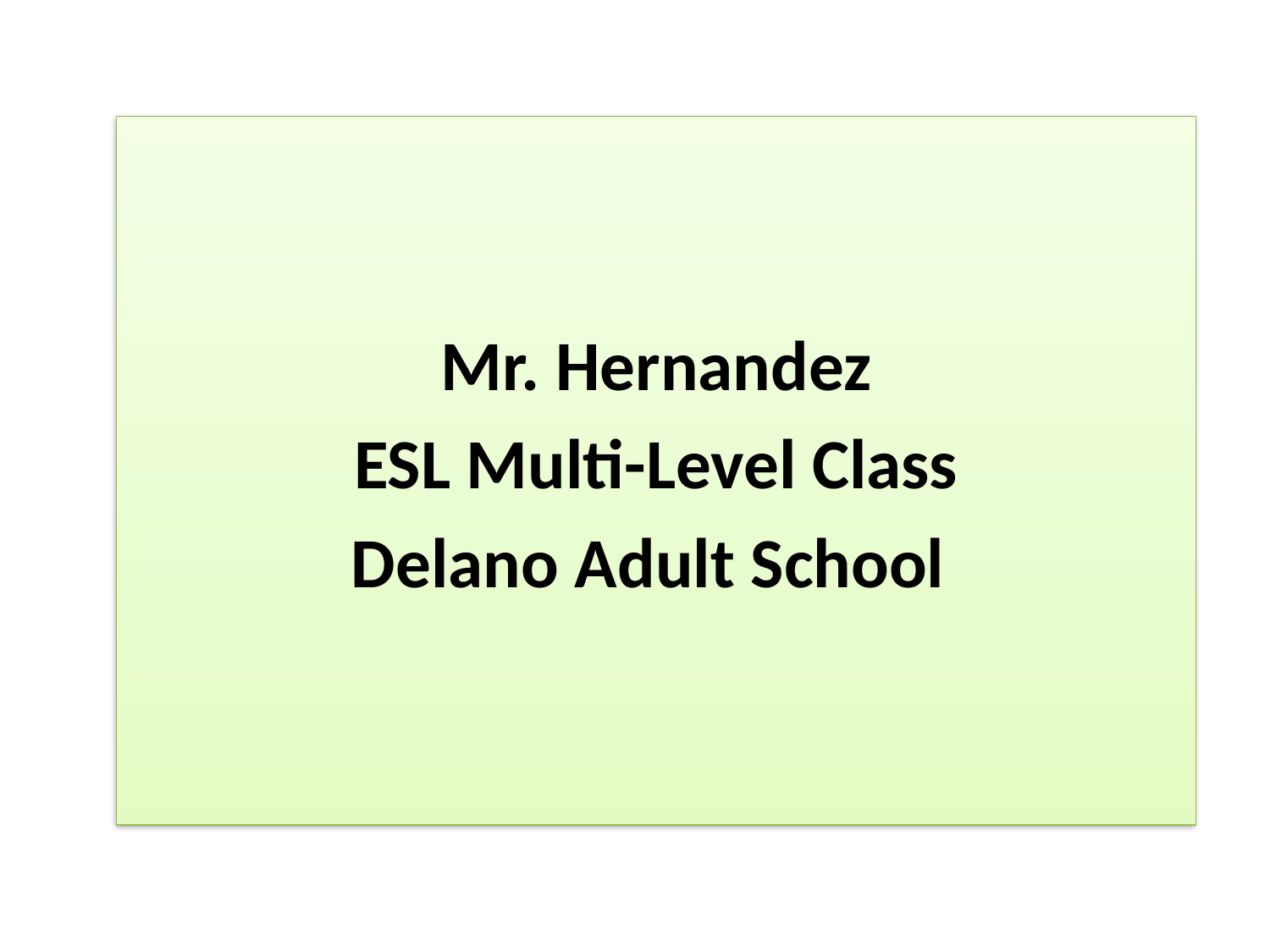

Mr. Hernandez
ESL Multi-Level Class
Delano Adult School